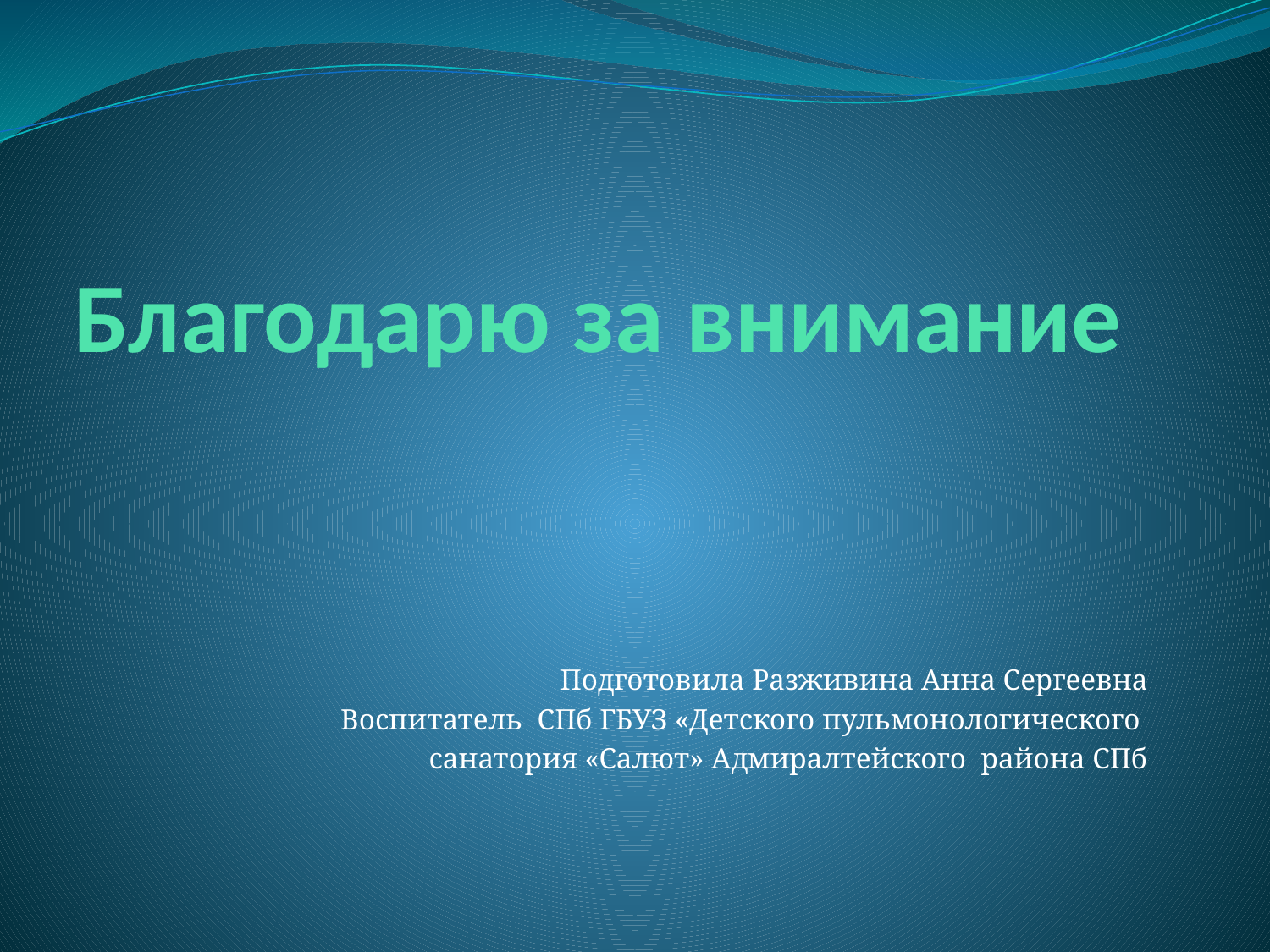

# Благодарю за внимание
Подготовила Разживина Анна Сергеевна
Воспитатель  СПб ГБУЗ «Детского пульмонологического
санатория «Салют» Адмиралтейского  района СПб